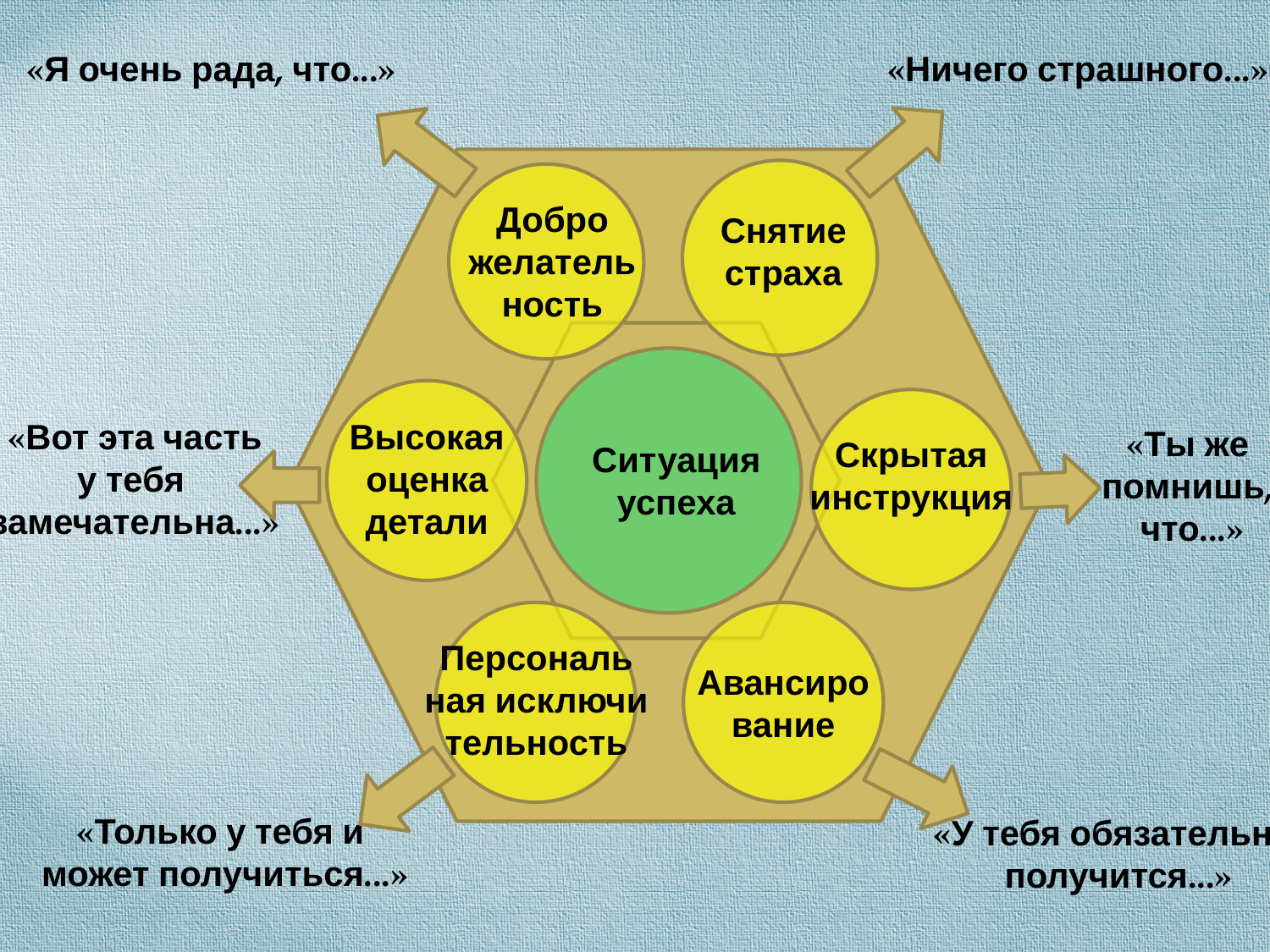

«Ничего страшного...»
«Я очень рада, что...»

Добро
желатель
ность
Снятие
страха

«Вот эта часть
у тебя
замечательна...»
Высокая
оценка
детали
«Ты же
помнишь,
что...»
Скрытая
инструкция
Ситуация
успеха

Персональ
ная исключи
тельность
Авансиро
вание

«Только у тебя и
может получиться...»
«У тебя обязательно
 получится...»